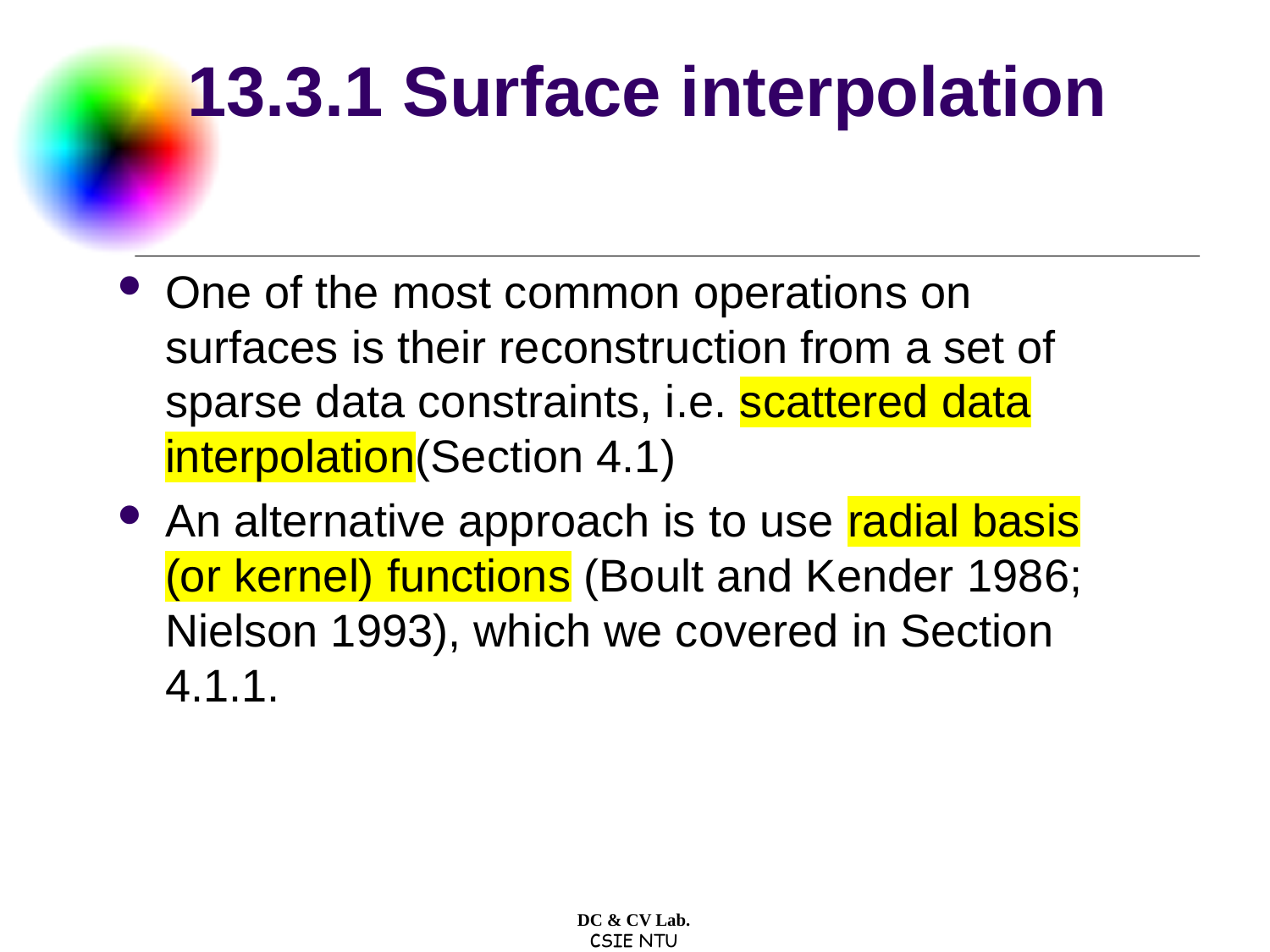

# 13.3.1 Surface interpolation
One of the most common operations on surfaces is their reconstruction from a set of sparse data constraints, i.e. scattered data interpolation(Section 4.1)
An alternative approach is to use radial basis (or kernel) functions (Boult and Kender 1986; Nielson 1993), which we covered in Section 4.1.1.
DC & CV Lab.
CSIE NTU